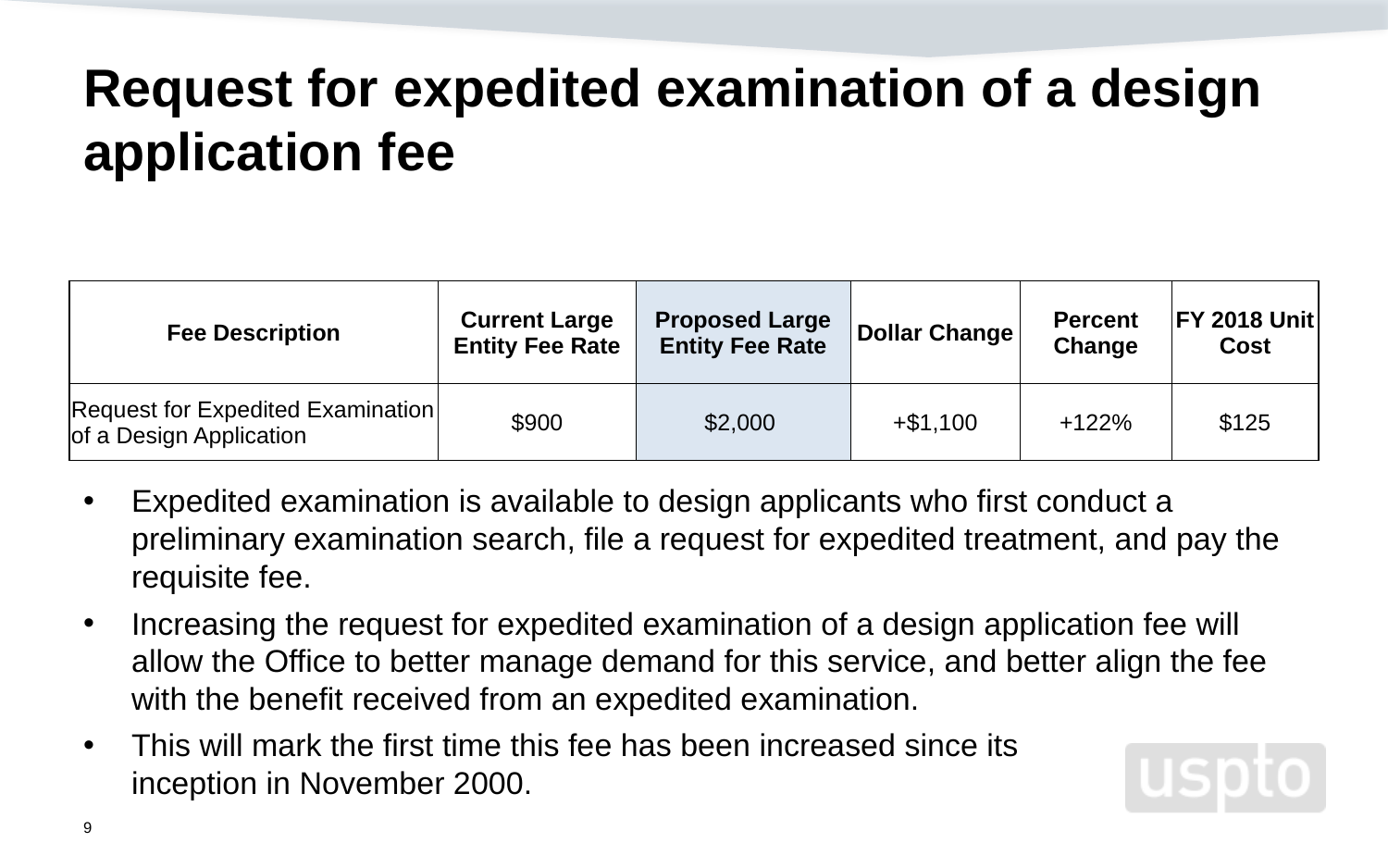

# Request for expedited examination of a design application fee
| Fee Description | Current Large Entity Fee Rate | Proposed Large Entity Fee Rate | Dollar Change | Percent Change | FY 2018 Unit Cost |
| --- | --- | --- | --- | --- | --- |
| Request for Expedited Examination of a Design Application | $900 | $2,000 | +$1,100 | +122% | $125 |
Expedited examination is available to design applicants who first conduct a preliminary examination search, file a request for expedited treatment, and pay the requisite fee.
Increasing the request for expedited examination of a design application fee will allow the Office to better manage demand for this service, and better align the fee with the benefit received from an expedited examination.
This will mark the first time this fee has been increased since its
inception in November 2000.
9